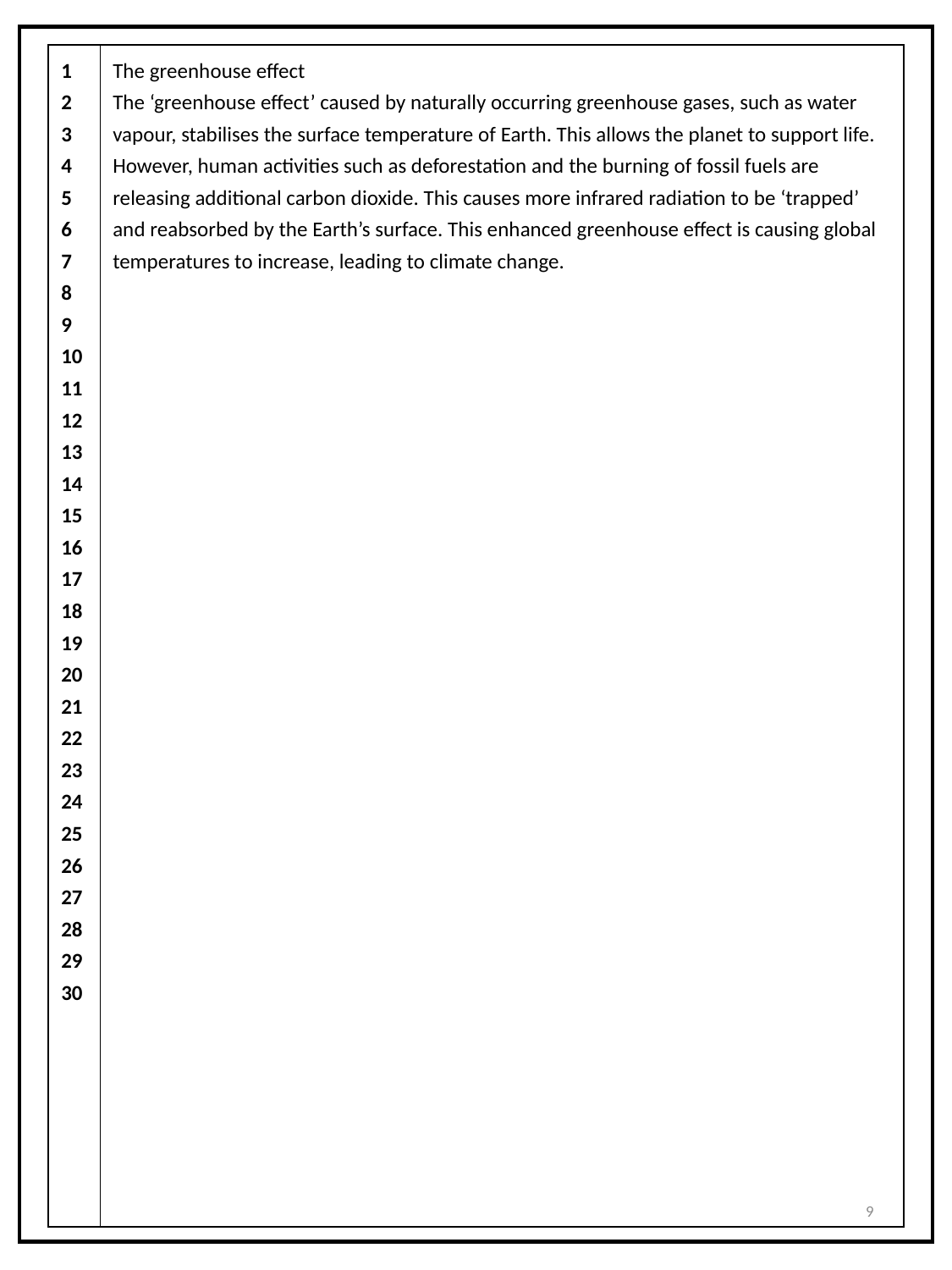

| 1 2 3 4 5 6 7 8 9 10 11 12 13 14 15 16 17 18 19 20 21 22 23 24 25 26 27 28 29 30 | The greenhouse effect The ‘greenhouse effect’ caused by naturally occurring greenhouse gases, such as water vapour, stabilises the surface temperature of Earth. This allows the planet to support life. However, human activities such as deforestation and the burning of fossil fuels are releasing additional carbon dioxide. This causes more infrared radiation to be ‘trapped’ and reabsorbed by the Earth’s surface. This enhanced greenhouse effect is causing global temperatures to increase, leading to climate change. |
| --- | --- |
9